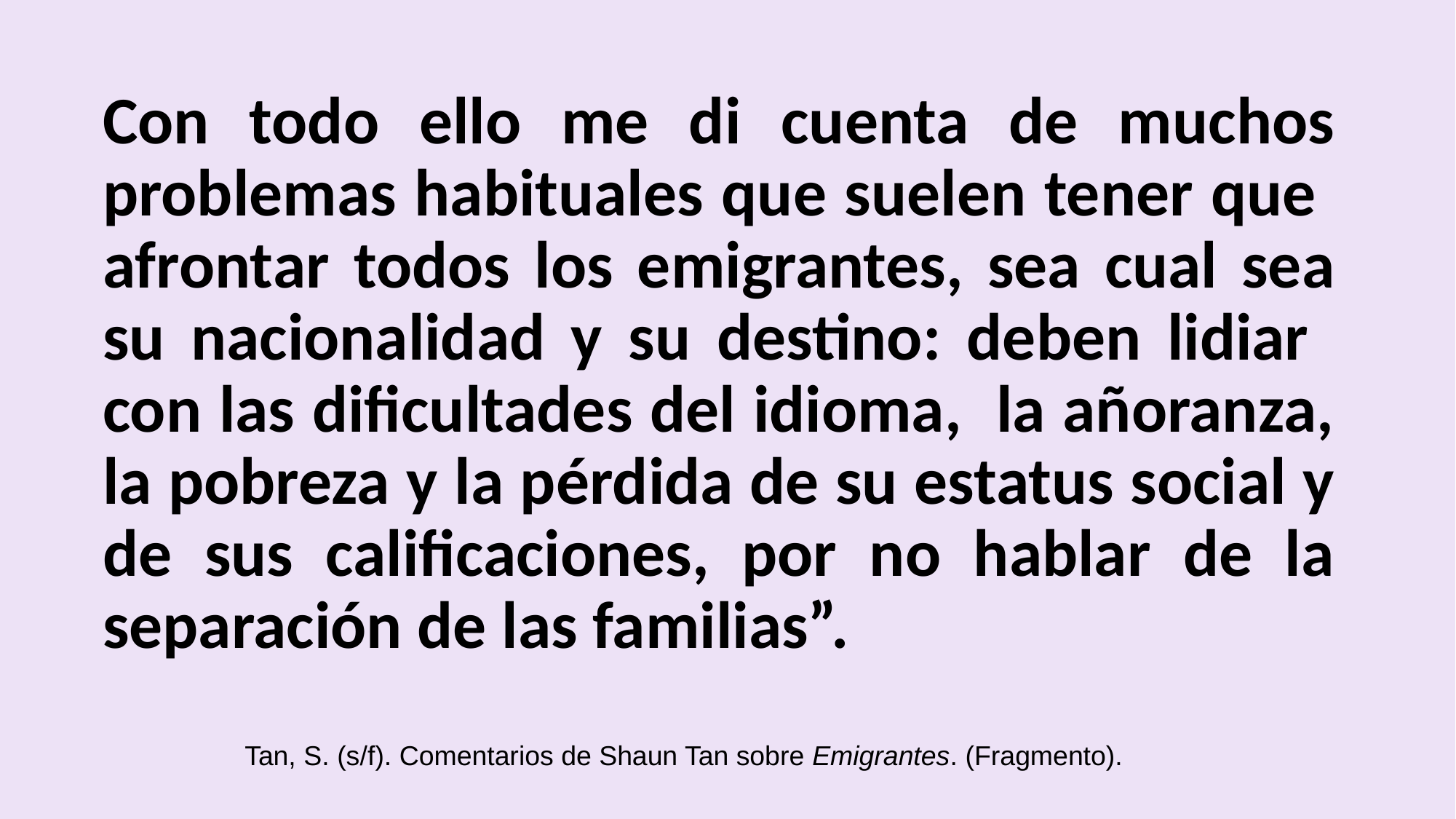

# Con todo ello me di cuenta de muchos problemas habituales que suelen tener que  afrontar todos los emigrantes, sea cual sea su nacionalidad y su destino: deben lidiar  con las dificultades del idioma,  la añoranza, la pobreza y la pérdida de su estatus social y de sus calificaciones, por no hablar de la separación de las familias”.
Tan, S. (s/f). Comentarios de Shaun Tan sobre Emigrantes. (Fragmento).